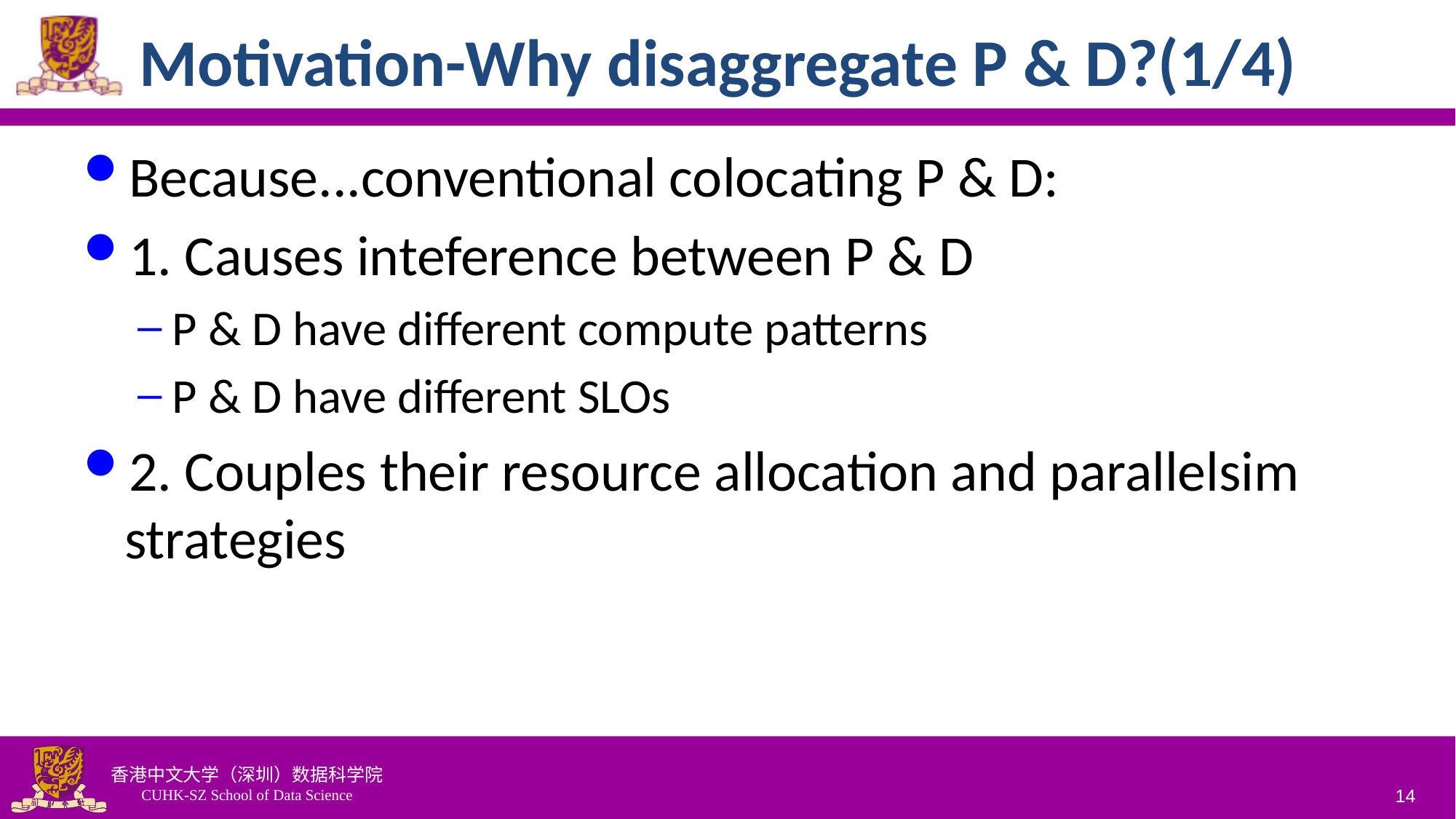

# Motivation-Why disaggregate P & D?(1/4)
Because...conventional colocating P & D:
1. Causes inteference between P & D
P & D have different compute patterns
P & D have different SLOs
2. Couples their resource allocation and parallelsim strategies
14